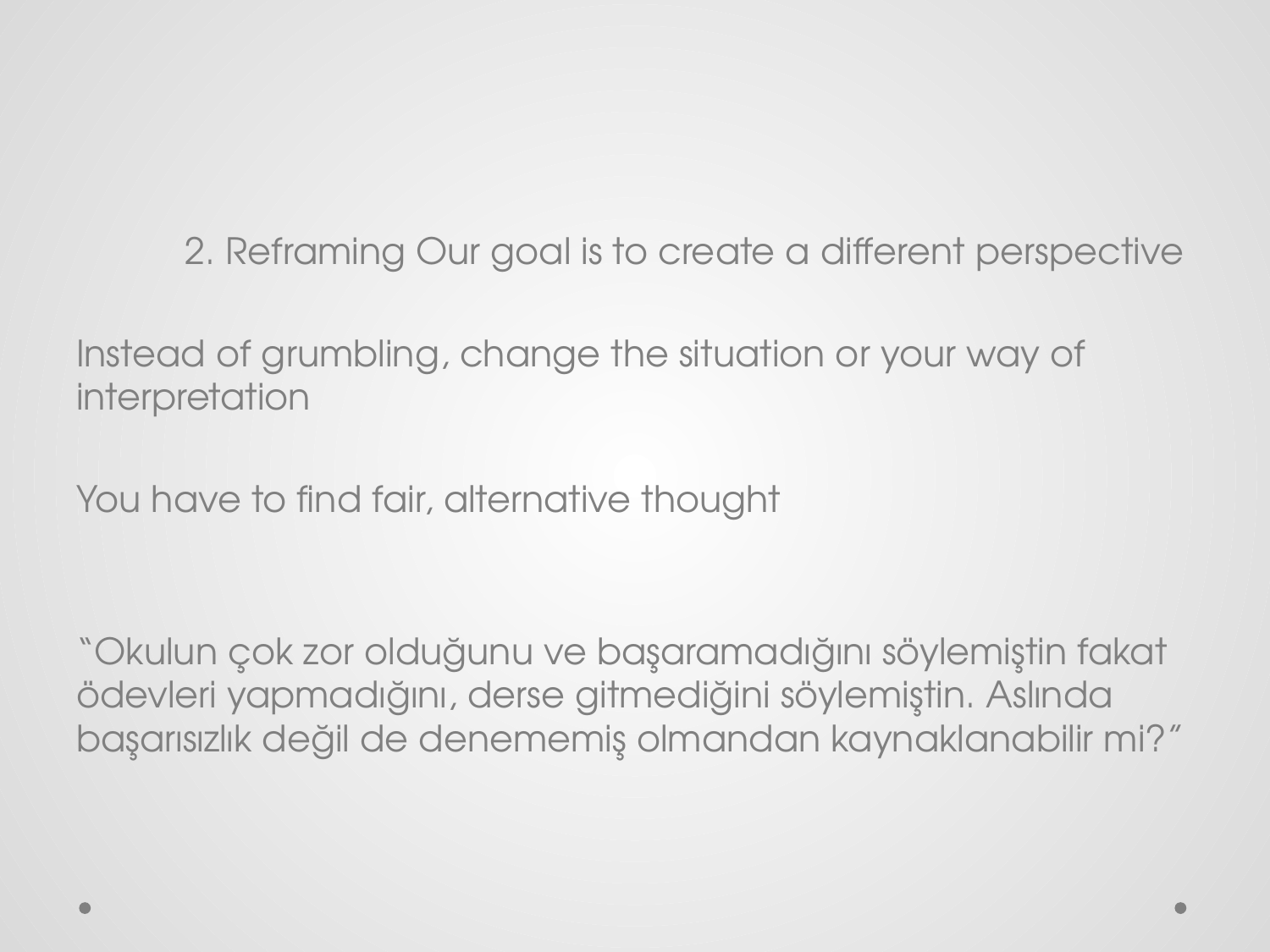

#
	2. Reframing Our goal is to create a different perspective

Instead of grumbling, change the situation or your way of interpretation

You have to find fair, alternative thought

“Okulun çok zor olduğunu ve başaramadığını söylemiştin fakat ödevleri yapmadığını, derse gitmediğini söylemiştin. Aslında başarısızlık değil de denememiş olmandan kaynaklanabilir mi?”